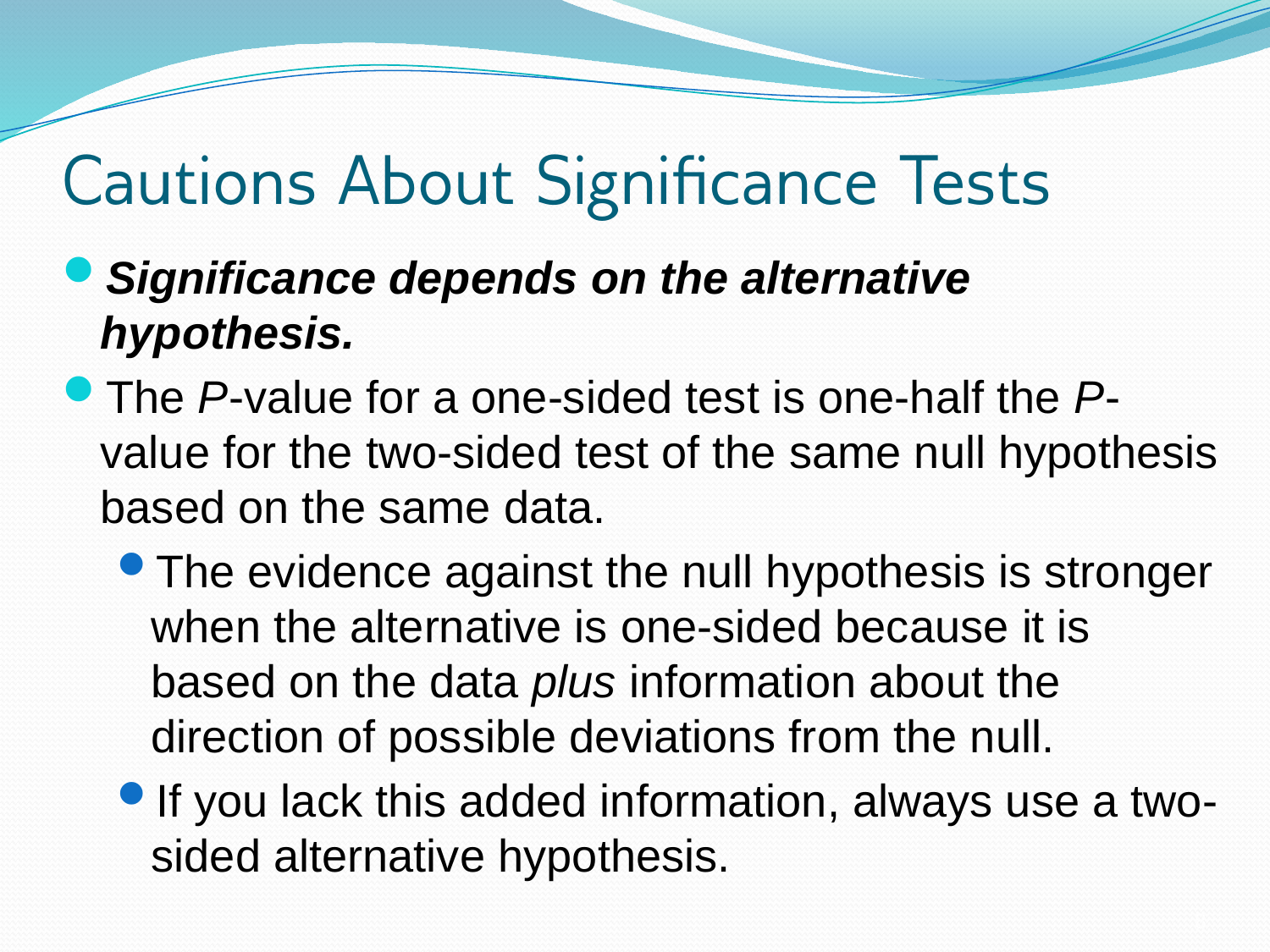

# Cautions About Significance Tests
Significance depends on the alternative hypothesis.
The P-value for a one-sided test is one-half the P-value for the two-sided test of the same null hypothesis based on the same data.
The evidence against the null hypothesis is stronger when the alternative is one-sided because it is based on the data plus information about the direction of possible deviations from the null.
If you lack this added information, always use a two-sided alternative hypothesis.
8